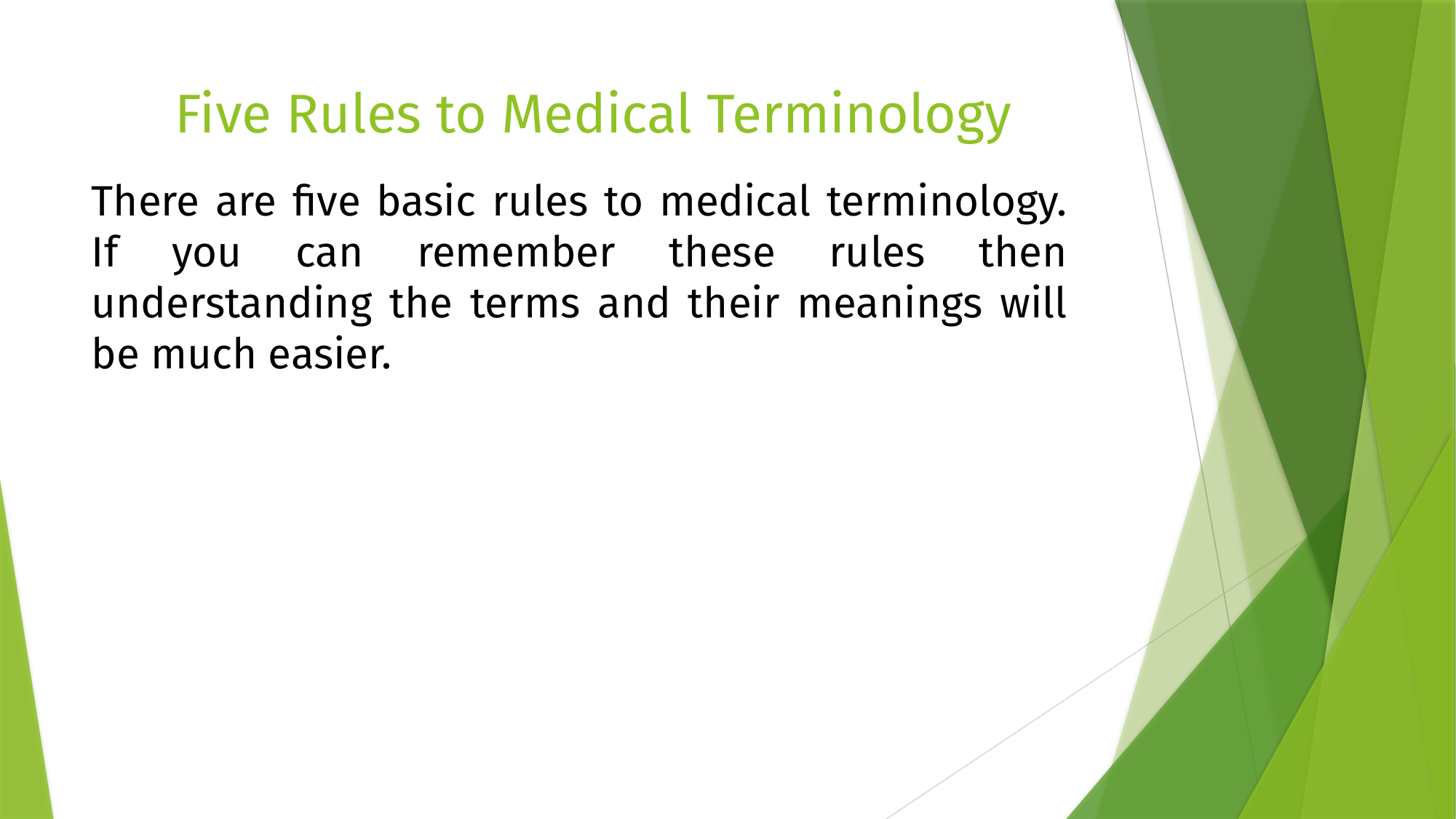

# Five Rules to Medical Terminology
There are five basic rules to medical terminology. If you can remember these rules then understanding the terms and their meanings will be much easier.